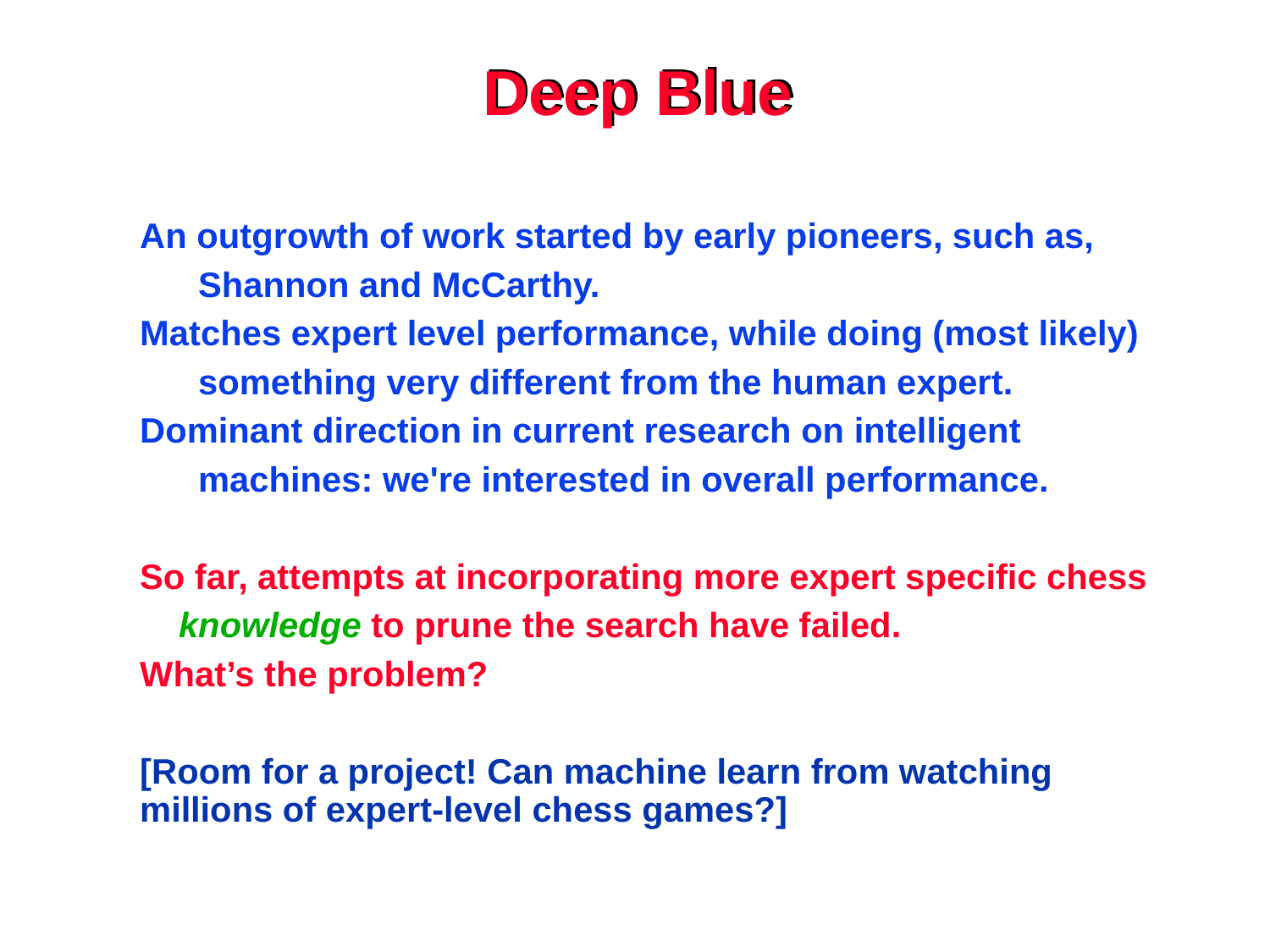

# Deep Blue
An outgrowth of work started by early pioneers, such as,
      Shannon and McCarthy.
Matches expert level performance, while doing (most likely)
      something very different from the human expert.
Dominant direction in current research on intelligent
      machines: we're interested in overall performance.

So far, attempts at incorporating more expert specific chess
    knowledge to prune the search have failed.
What’s the problem?

[Room for a project! Can machine learn from watching millions of expert-level chess games?]